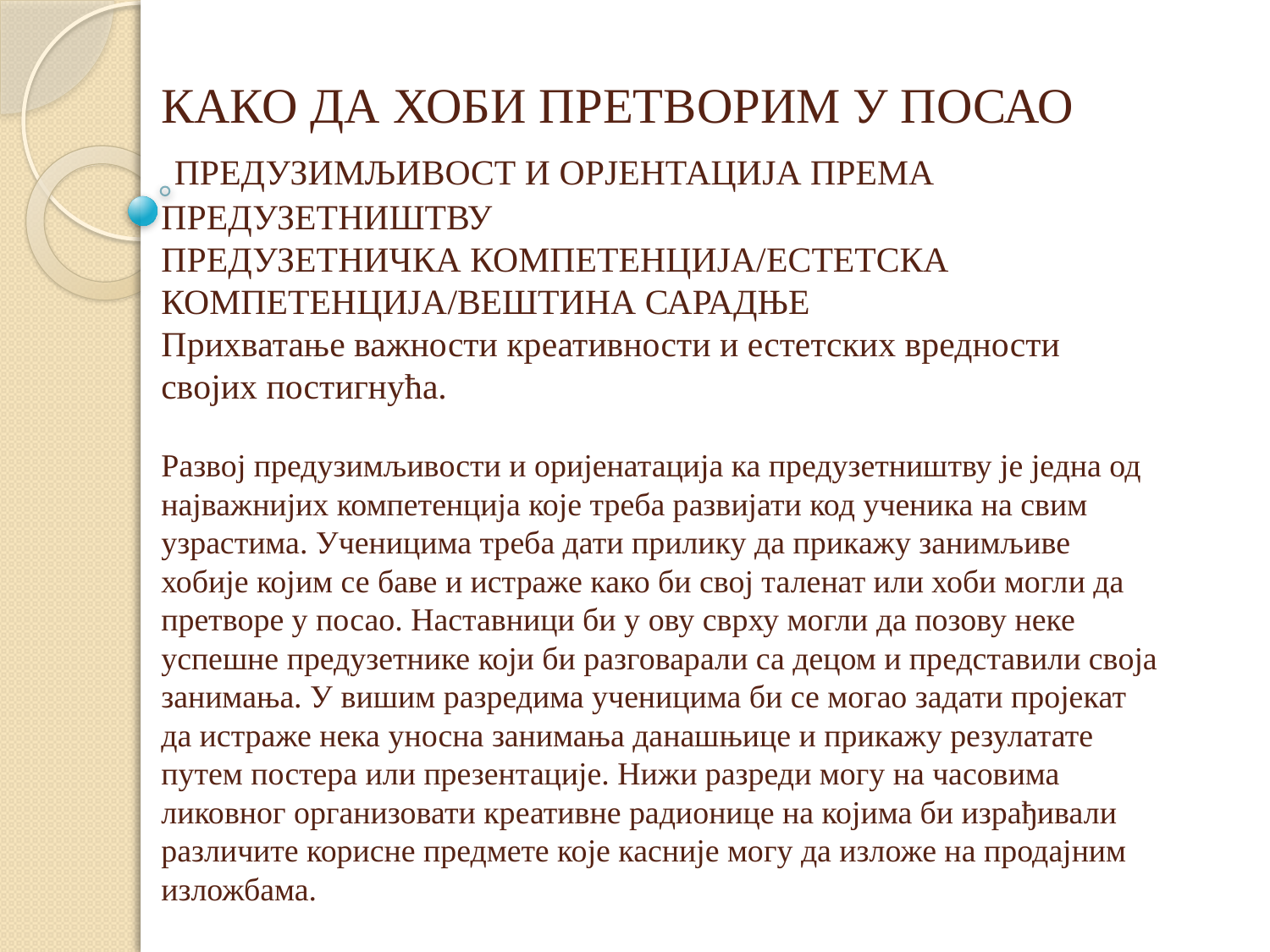

# КАКО ДА ХОБИ ПРЕТВОРИМ У ПОСАО ПРЕДУЗИМЉИВОСТ И ОРЈЕНТАЦИЈА ПРЕМА ПРЕДУЗЕТНИШТВУ ПРЕДУЗЕТНИЧКА КОМПЕТЕНЦИЈА/ЕСТЕТСКА           КОМПЕТЕНЦИЈА/ВЕШТИНА САРАДЊЕ Прихватање важности креативности и естетских вредности својих постигнућа. Развој предузимљивости и оријенатација ка предузетништву је једна од најважнијих компетенција које треба развијати код ученика на свим узрастима. Ученицима треба дати прилику да прикажу занимљиве хобије којим се баве и истраже како би свој таленат или хоби могли да претворе у посао. Наставници би у ову сврху могли да позову неке успешне предузетнике који би разговарали са децом и представили своја занимања. У вишим разредима ученицима би се могао задати пројекат да истраже нека уносна занимања данашњице и прикажу резулатате путем постера или презентације. Нижи разреди могу на часовима ликовног организовати креативне радионице на којима би израђивали различите корисне предмете које касније могу да изложе на продајним изложбама.